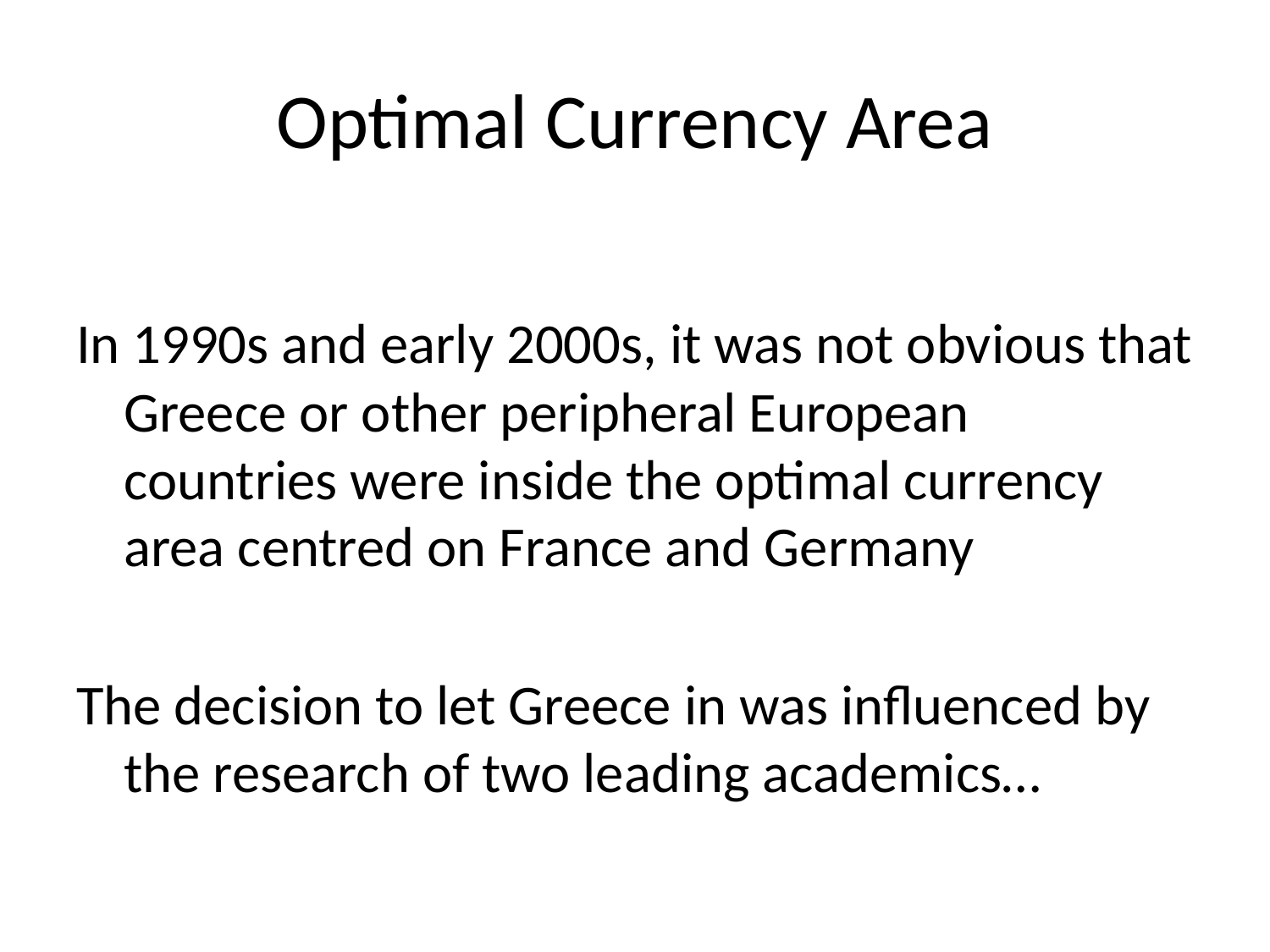

# Optimal Currency Area

In 1990s and early 2000s, it was not obvious that Greece or other peripheral European countries were inside the optimal currency area centred on France and Germany

The decision to let Greece in was influenced by the research of two leading academics…